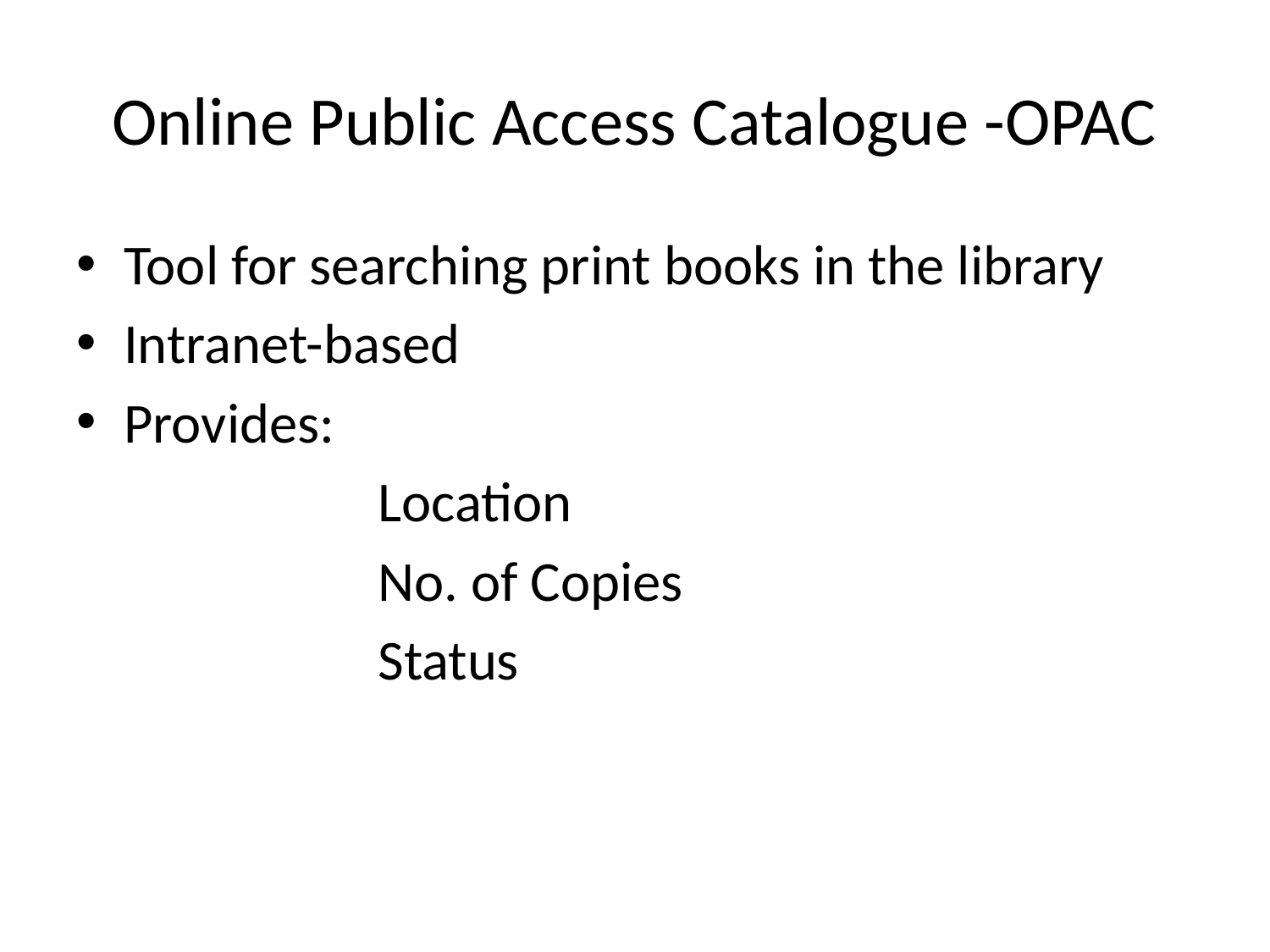

# Online Public Access Catalogue -OPAC
Tool for searching print books in the library
Intranet-based
Provides:
			Location
			No. of Copies
			Status